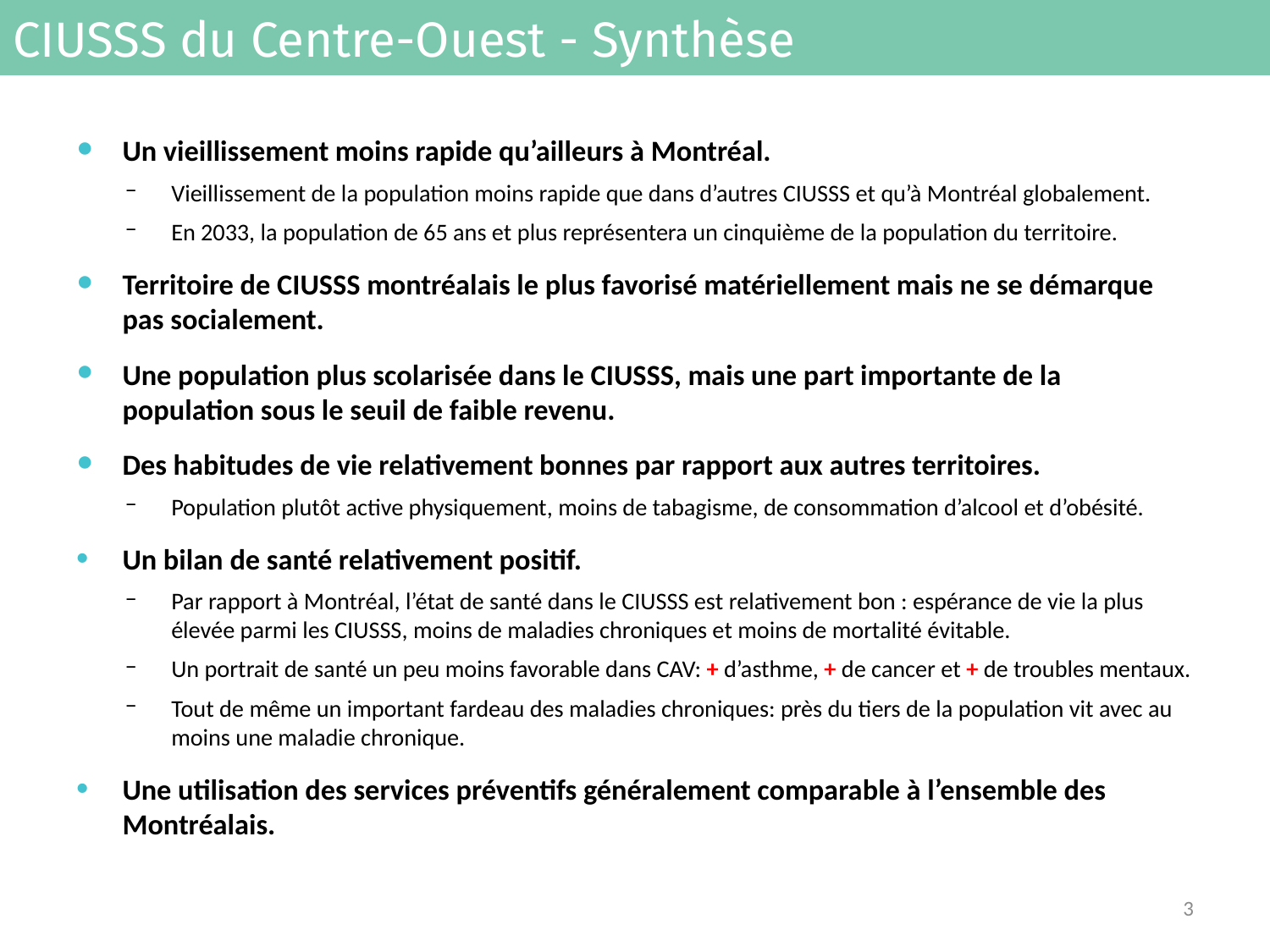

# CIUSSS du Centre-Ouest - Synthèse
Un vieillissement moins rapide qu’ailleurs à Montréal.
Vieillissement de la population moins rapide que dans d’autres CIUSSS et qu’à Montréal globalement.
En 2033, la population de 65 ans et plus représentera un cinquième de la population du territoire.
Territoire de CIUSSS montréalais le plus favorisé matériellement mais ne se démarque pas socialement.
Une population plus scolarisée dans le CIUSSS, mais une part importante de la population sous le seuil de faible revenu.
Des habitudes de vie relativement bonnes par rapport aux autres territoires.
Population plutôt active physiquement, moins de tabagisme, de consommation d’alcool et d’obésité.
Un bilan de santé relativement positif.
Par rapport à Montréal, l’état de santé dans le CIUSSS est relativement bon : espérance de vie la plus élevée parmi les CIUSSS, moins de maladies chroniques et moins de mortalité évitable.
Un portrait de santé un peu moins favorable dans CAV: + d’asthme, + de cancer et + de troubles mentaux.
Tout de même un important fardeau des maladies chroniques: près du tiers de la population vit avec au moins une maladie chronique.
Une utilisation des services préventifs généralement comparable à l’ensemble des Montréalais.
3